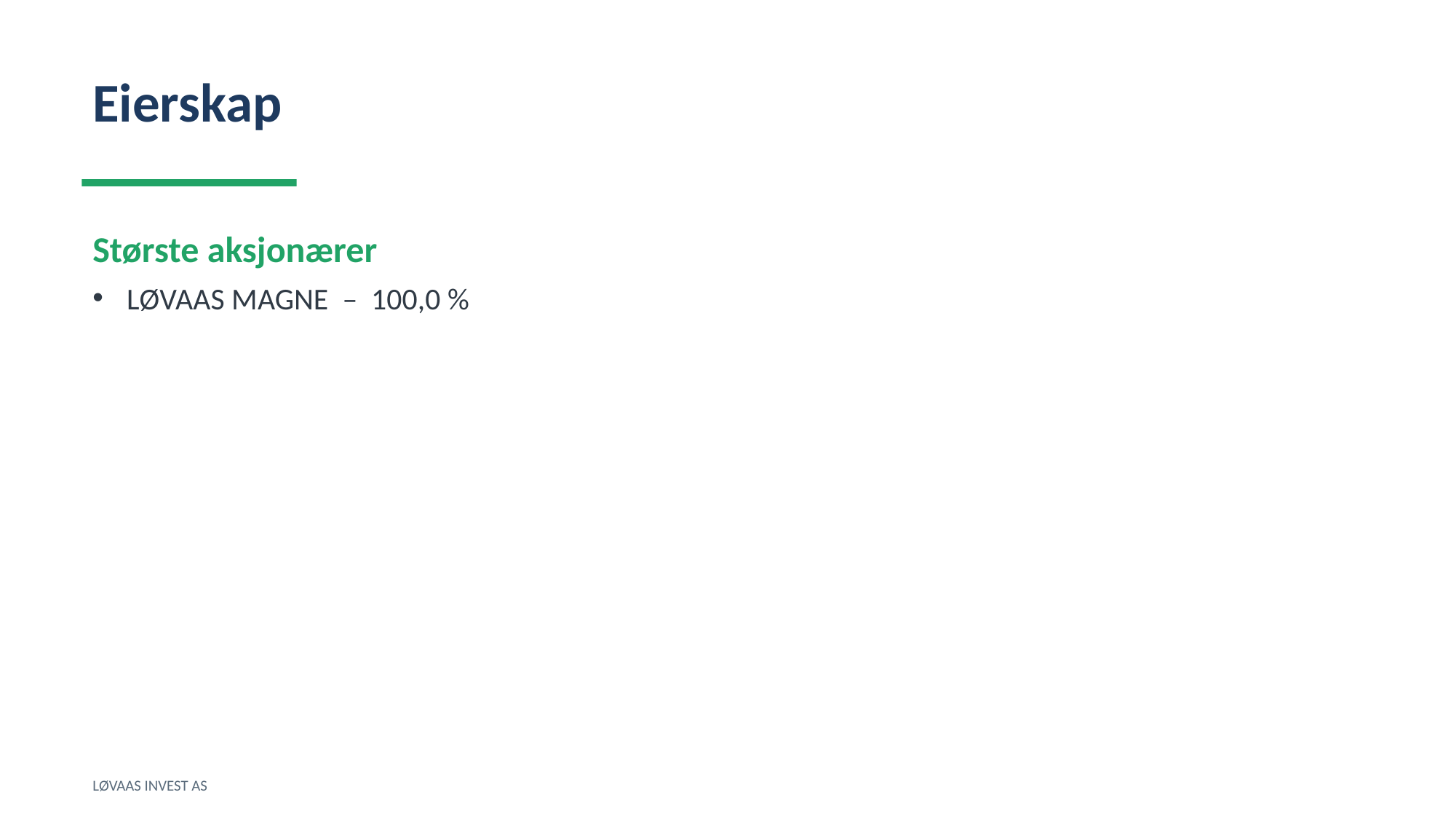

Eierskap

Største aksjonærer
LØVAAS MAGNE  –  100,0 %
LØVAAS INVEST AS